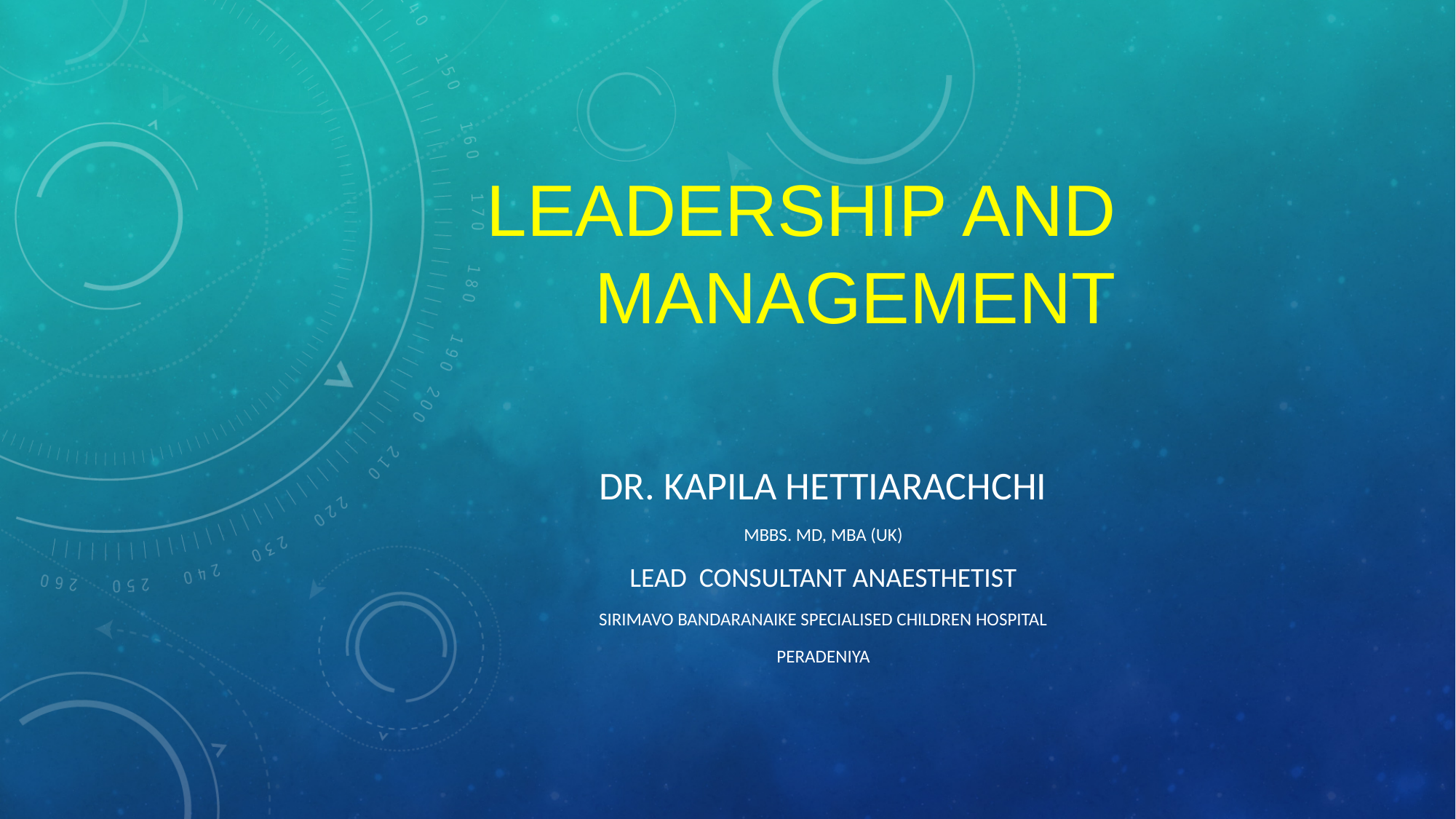

# Leadership and Management
Dr. kapila hettiarachchi
Mbbs. Md, mba (UK)
Lead  Consultant Anaesthetist
Sirimavo Bandaranaike specialised children hospital
peradeniya